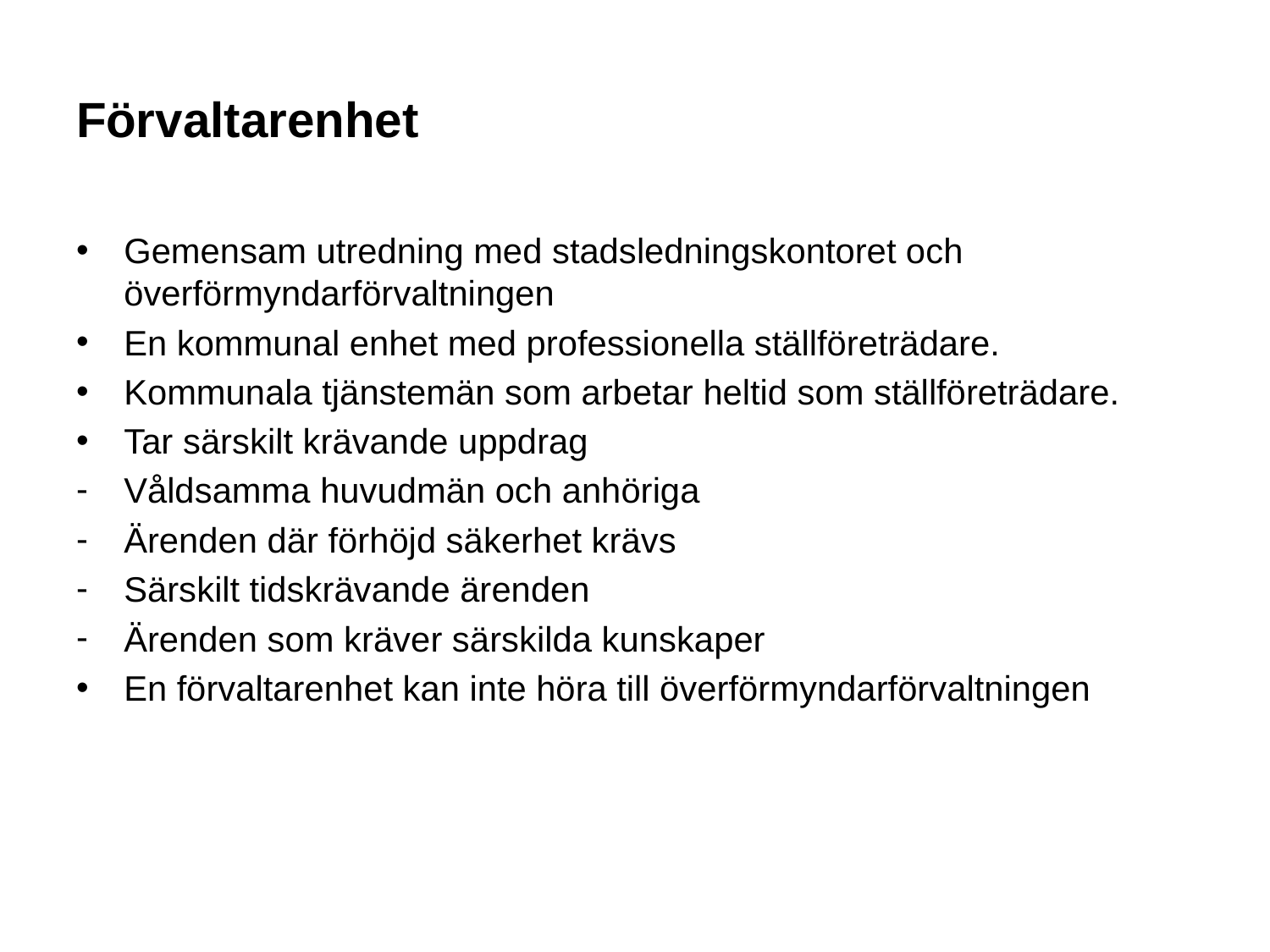

# Förvaltarenhet
Gemensam utredning med stadsledningskontoret och överförmyndarförvaltningen
En kommunal enhet med professionella ställföreträdare.
Kommunala tjänstemän som arbetar heltid som ställföreträdare.
Tar särskilt krävande uppdrag
Våldsamma huvudmän och anhöriga
Ärenden där förhöjd säkerhet krävs
Särskilt tidskrävande ärenden
Ärenden som kräver särskilda kunskaper
En förvaltarenhet kan inte höra till överförmyndarförvaltningen